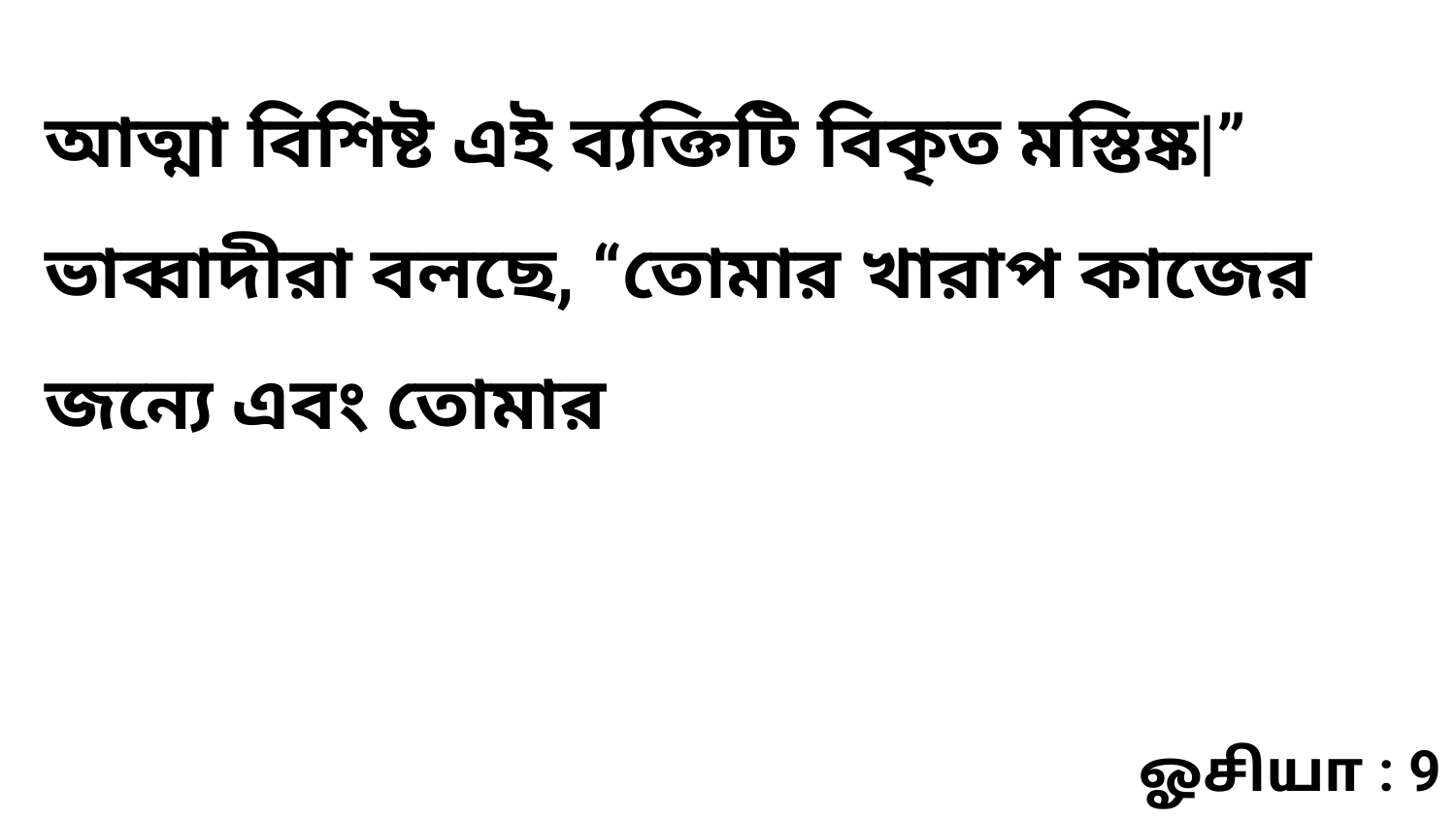

আত্মা বিশিষ্ট এই ব্যক্তিটি বিকৃত মস্তিষ্ক|” ভাব্বাদীরা বলছে, “তোমার খারাপ কাজের জন্যে এবং তোমার
ஓசியா : 9